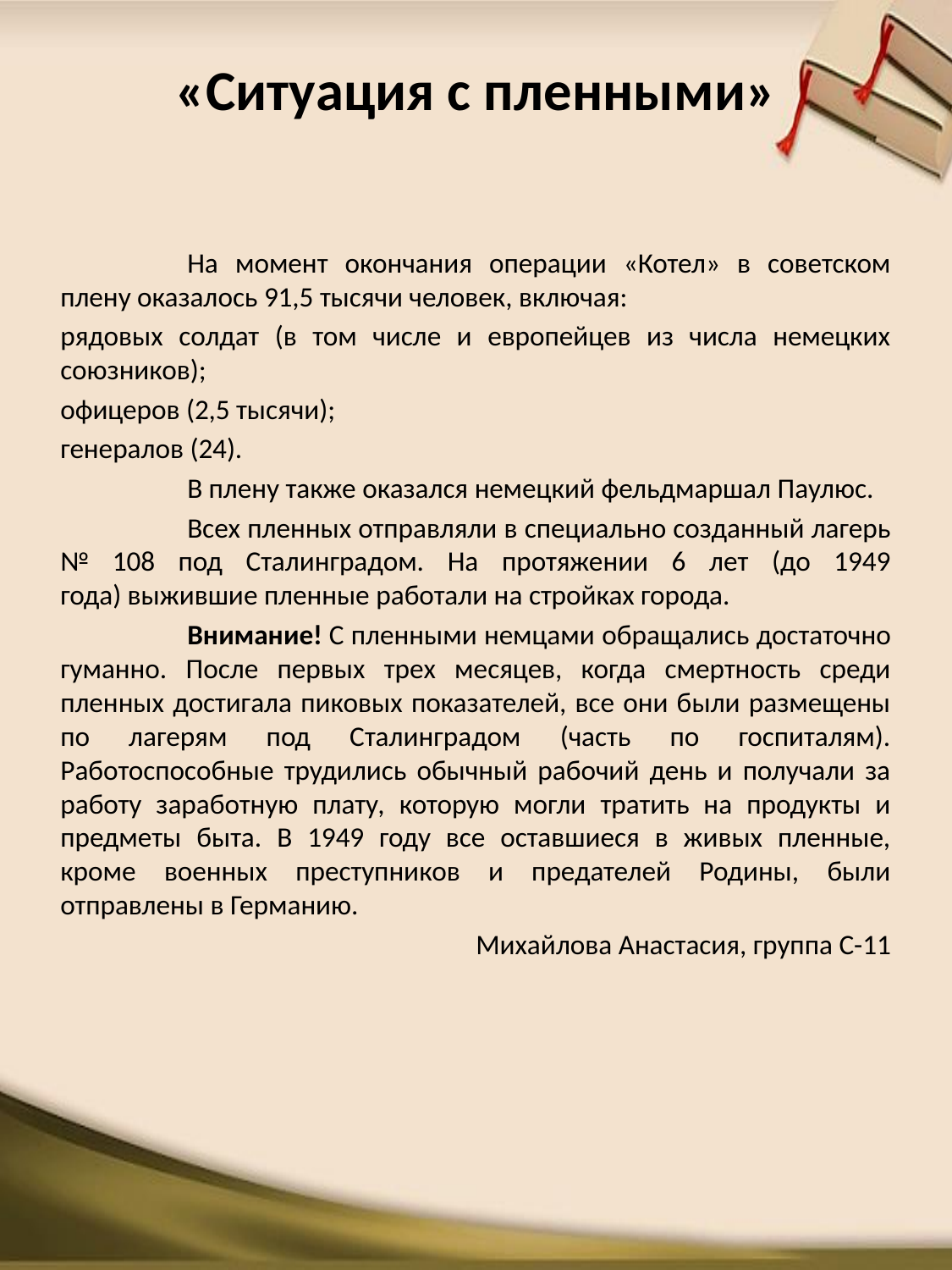

# «Ситуация с пленными»
	На момент окончания операции «Котел» в советском плену оказалось 91,5 тысячи человек, включая:
рядовых солдат (в том числе и европейцев из числа немецких союзников);
офицеров (2,5 тысячи);
генералов (24).
	В плену также оказался немецкий фельдмаршал Паулюс.
	Всех пленных отправляли в специально созданный лагерь № 108 под Сталинградом. На протяжении 6 лет (до 1949 года) выжившие пленные работали на стройках города.
	Внимание! С пленными немцами обращались достаточно гуманно. После первых трех месяцев, когда смертность среди пленных достигала пиковых показателей, все они были размещены по лагерям под Сталинградом (часть по госпиталям). Работоспособные трудились обычный рабочий день и получали за работу заработную плату, которую могли тратить на продукты и предметы быта. В 1949 году все оставшиеся в живых пленные, кроме военных преступников и предателей Родины, были отправлены в Германию.
			Михайлова Анастасия, группа С-11